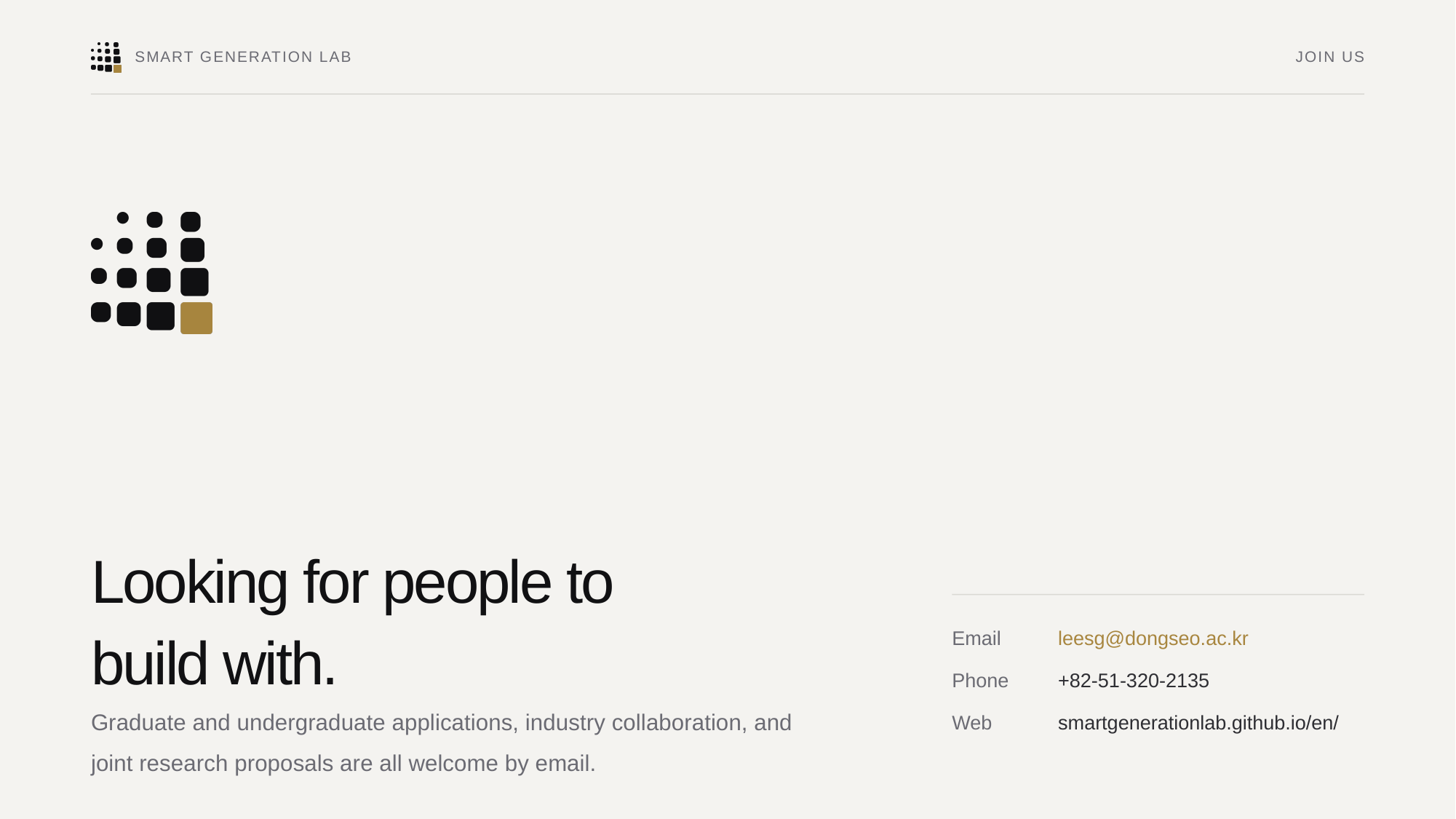

JOIN US
Looking for people to
build with.
leesg@dongseo.ac.kr
+82-51-320-2135
Graduate and undergraduate applications, industry collaboration, and joint research proposals are all welcome by email.
smartgenerationlab.github.io/en/